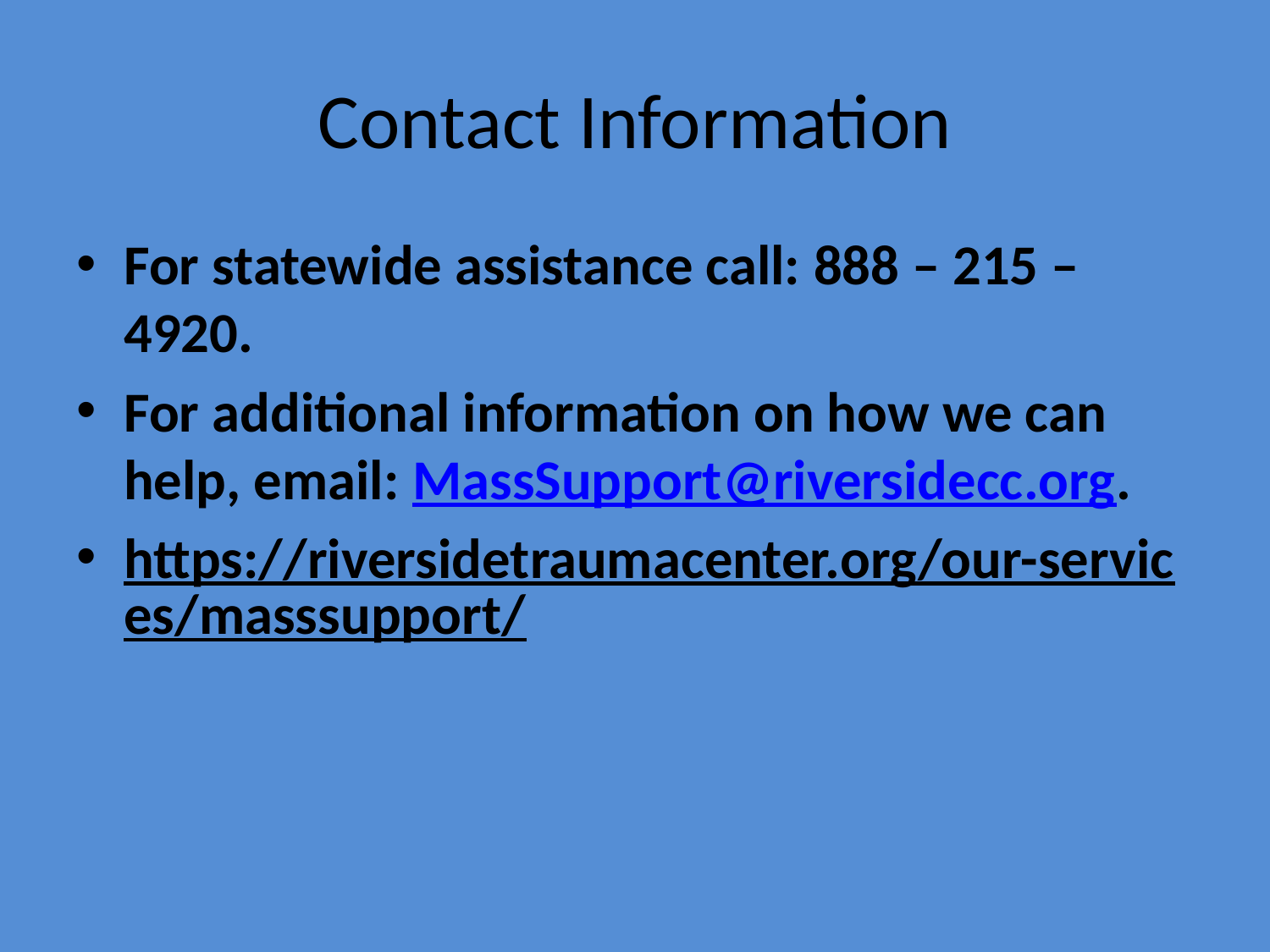

# Contact Information
For statewide assistance call: 888 – 215 – 4920.
For additional information on how we can help, email: MassSupport@riversidecc.org.
https://riversidetraumacenter.org/our-services/masssupport/